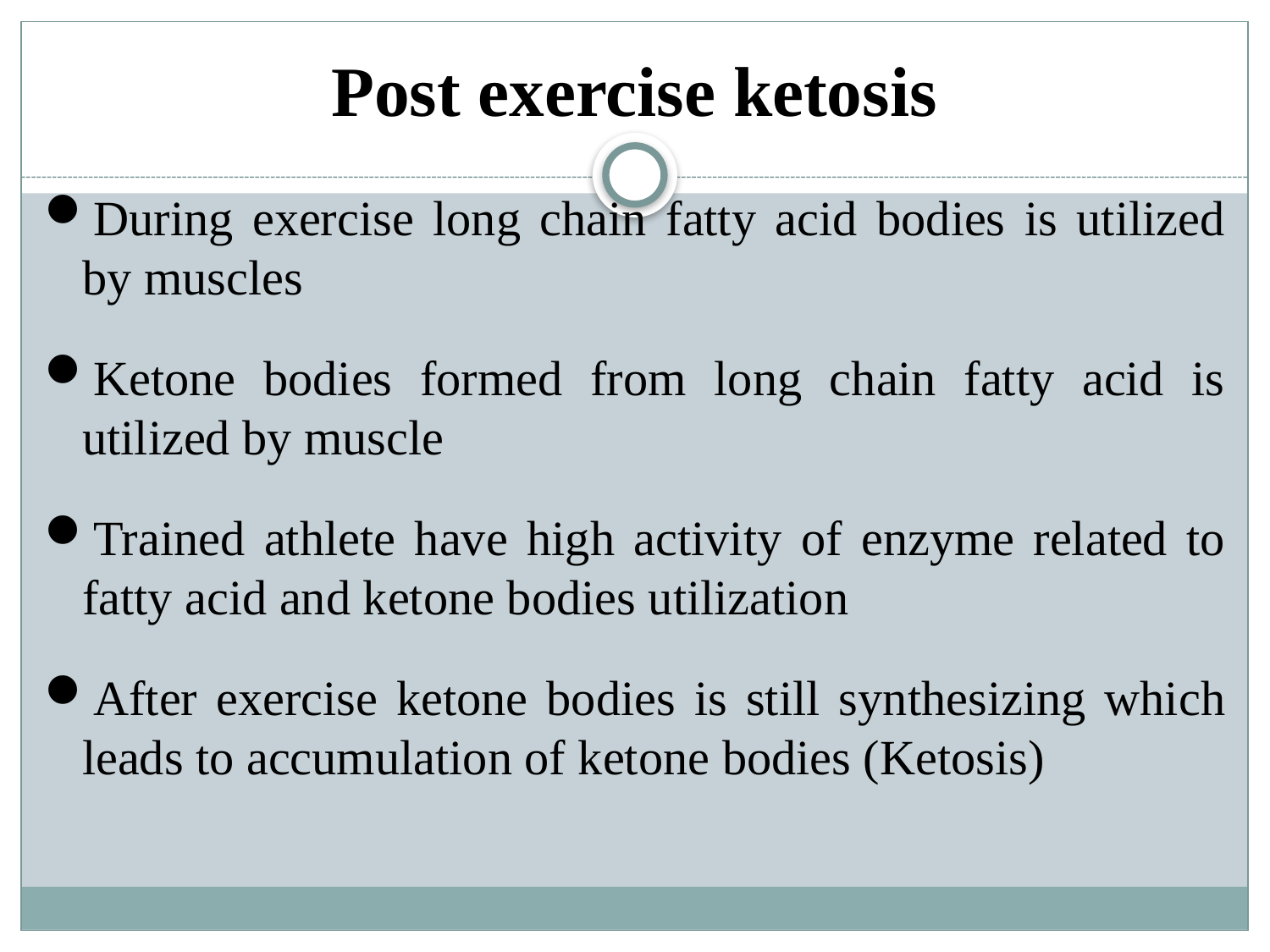

# Post exercise ketosis
During exercise long chain fatty acid bodies is utilized by muscles
Ketone bodies formed from long chain fatty acid is utilized by muscle
Trained athlete have high activity of enzyme related to fatty acid and ketone bodies utilization
After exercise ketone bodies is still synthesizing which leads to accumulation of ketone bodies (Ketosis)